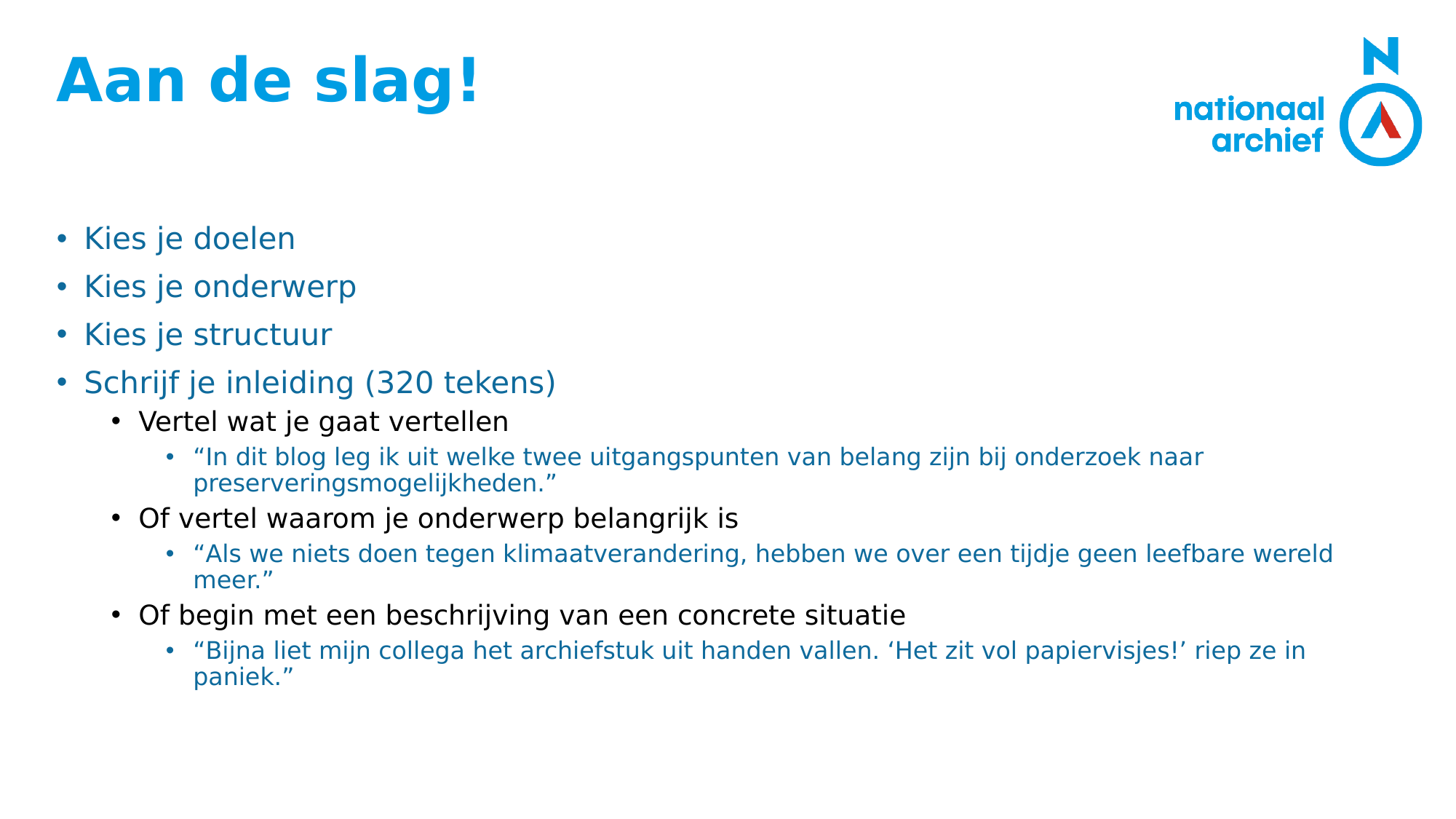

# Aan de slag!
Kies je doelen
Kies je onderwerp
Kies je structuur
Schrijf je inleiding (320 tekens)
Vertel wat je gaat vertellen
“In dit blog leg ik uit welke twee uitgangspunten van belang zijn bij onderzoek naar preserveringsmogelijkheden.”
Of vertel waarom je onderwerp belangrijk is
“Als we niets doen tegen klimaatverandering, hebben we over een tijdje geen leefbare wereld meer.”
Of begin met een beschrijving van een concrete situatie
“Bijna liet mijn collega het archiefstuk uit handen vallen. ‘Het zit vol papiervisjes!’ riep ze in paniek.”